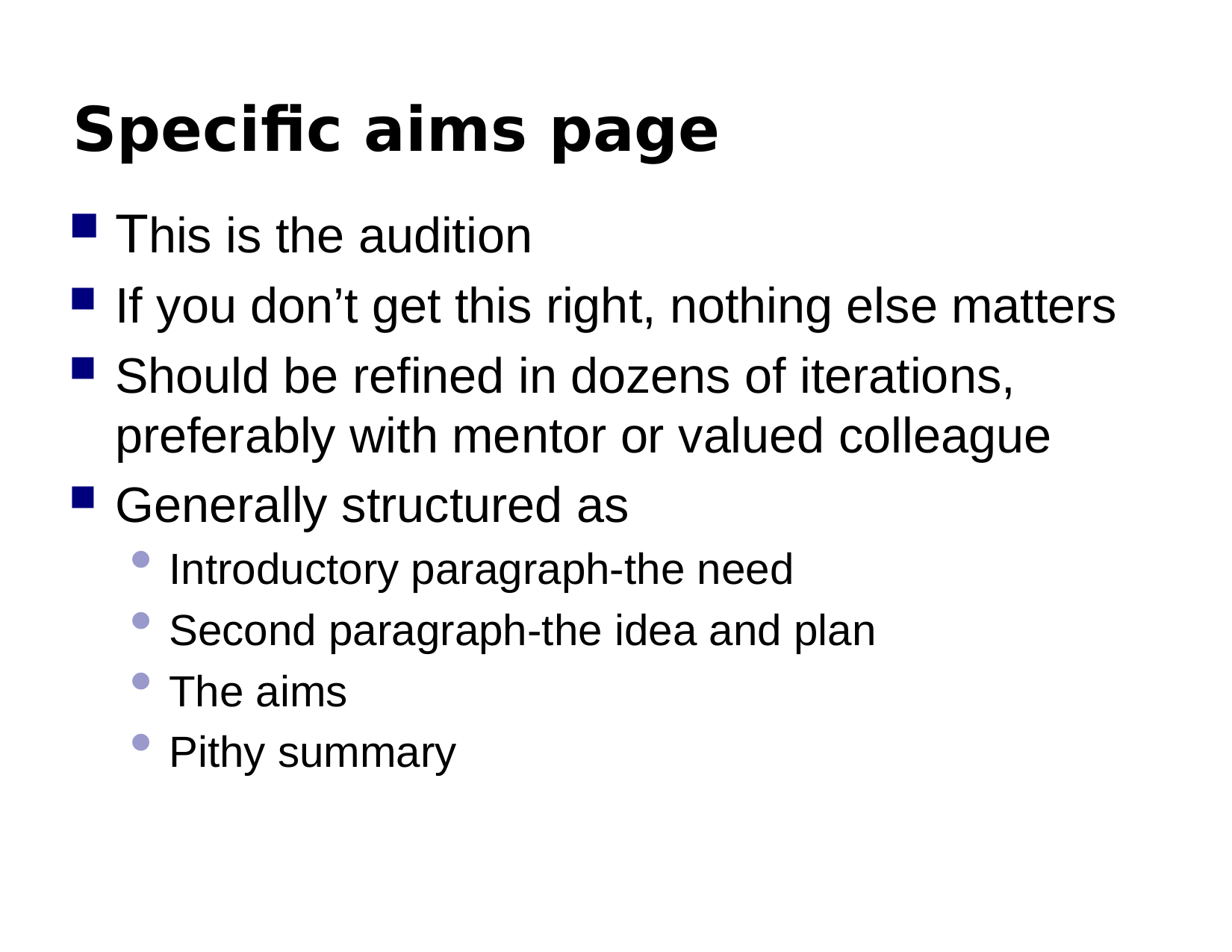

# Specific aims page
This is the audition
If you don’t get this right, nothing else matters
Should be refined in dozens of iterations, preferably with mentor or valued colleague
Generally structured as
Introductory paragraph-the need
Second paragraph-the idea and plan
The aims
Pithy summary